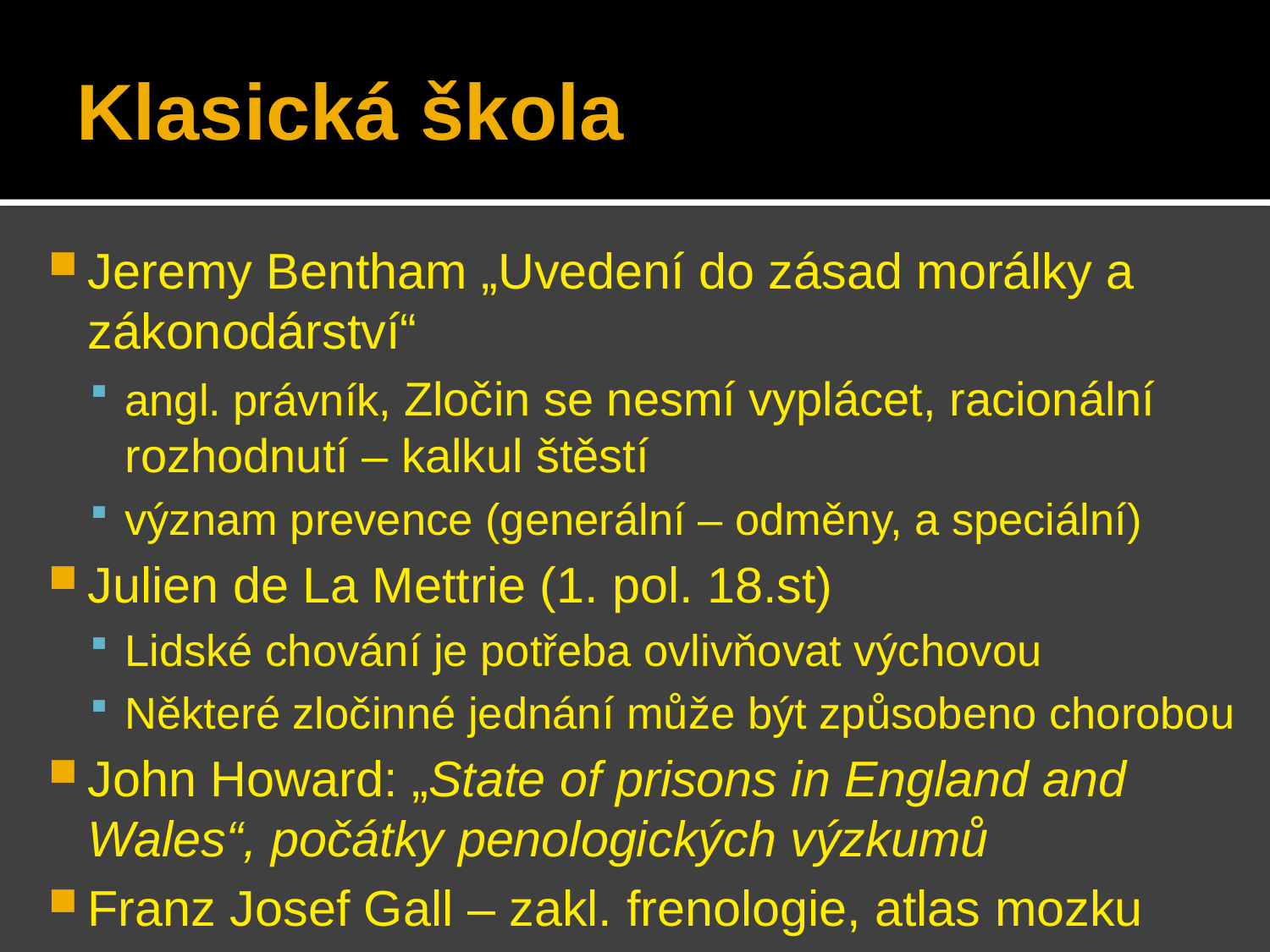

# Klasická škola
Jeremy Bentham „Uvedení do zásad morálky a zákonodárství“
angl. právník, Zločin se nesmí vyplácet, racionální rozhodnutí – kalkul štěstí
význam prevence (generální – odměny, a speciální)
Julien de La Mettrie (1. pol. 18.st)
Lidské chování je potřeba ovlivňovat výchovou
Některé zločinné jednání může být způsobeno chorobou
John Howard: „State of prisons in England and Wales“, počátky penologických výzkumů
Franz Josef Gall – zakl. frenologie, atlas mozku